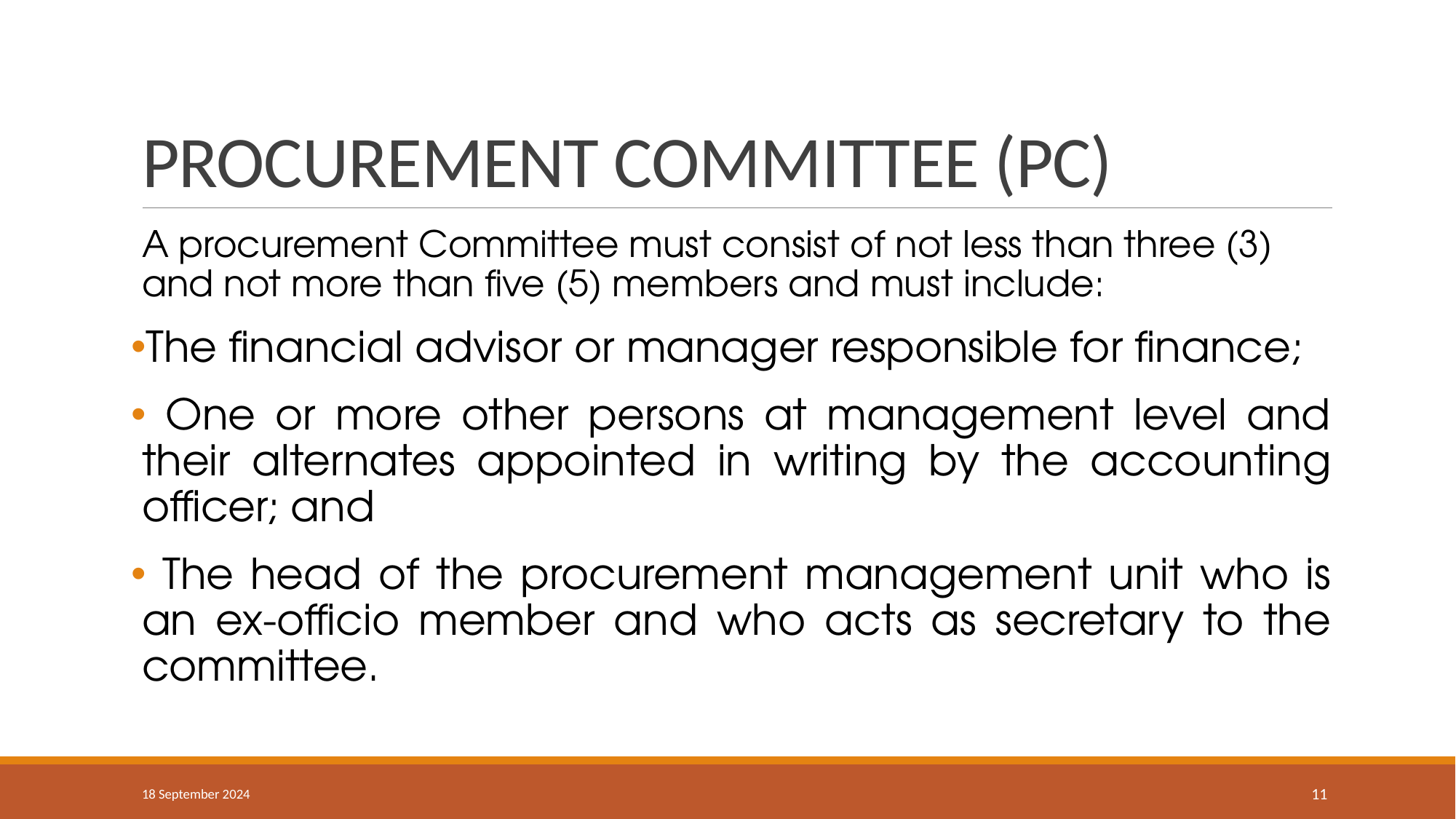

# PROCUREMENT COMMITTEE (PC)
A procurement Committee must consist of not less than three (3) and not more than five (5) members and must include:
The financial advisor or manager responsible for finance;
 One or more other persons at management level and their alternates appointed in writing by the accounting officer; and
 The head of the procurement management unit who is an ex-officio member and who acts as secretary to the committee.

18 September 2024
11